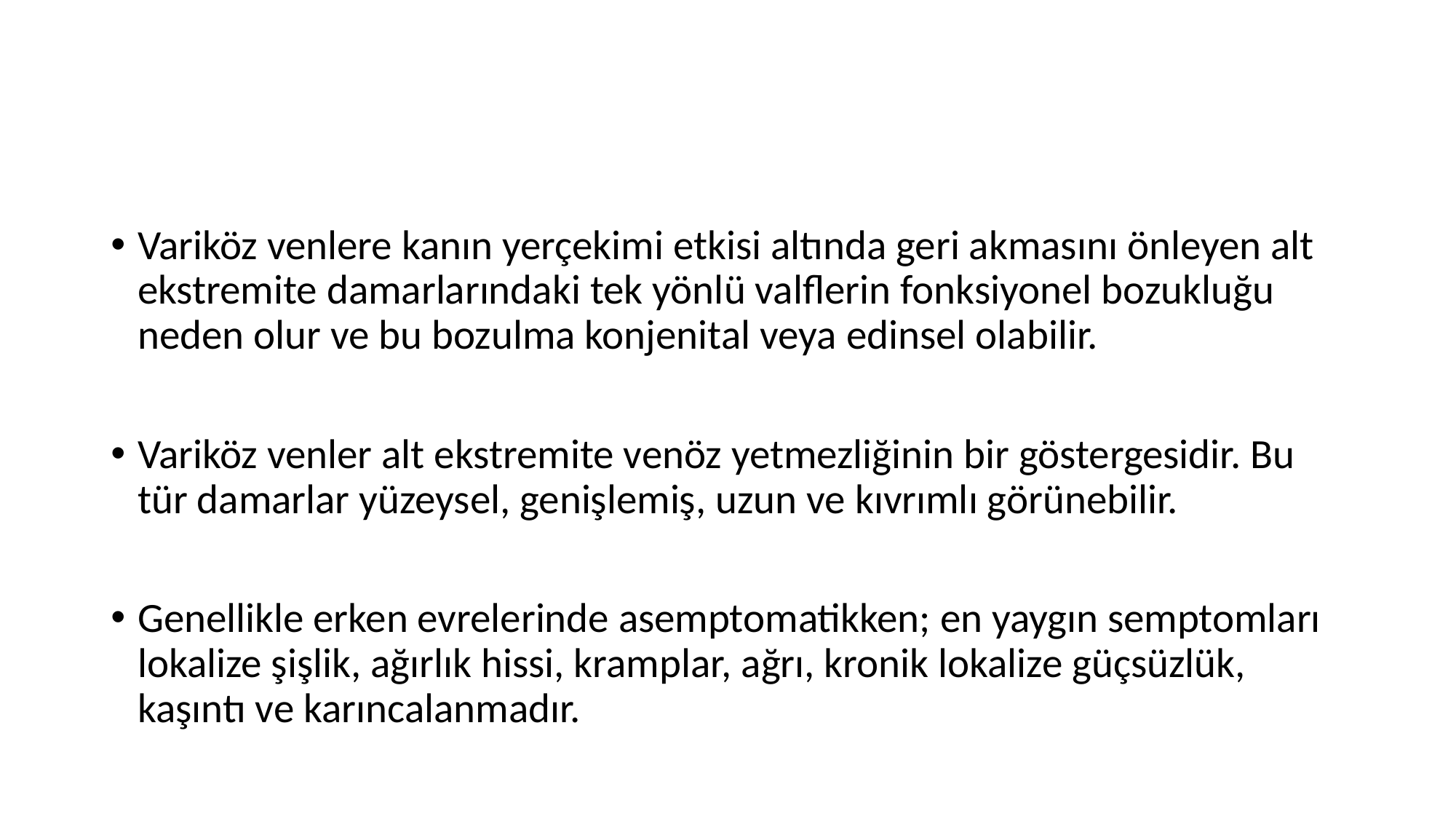

#
Variköz venlere kanın yerçekimi etkisi altında geri akmasını önleyen alt ekstremite damarlarındaki tek yönlü valflerin fonksiyonel bozukluğu neden olur ve bu bozulma konjenital veya edinsel olabilir.

Variköz venler alt ekstremite venöz yetmezliğinin bir göstergesidir. Bu tür damarlar yüzeysel, genişlemiş, uzun ve kıvrımlı görünebilir.

Genellikle erken evrelerinde asemptomatikken; en yaygın semptomları lokalize şişlik, ağırlık hissi, kramplar, ağrı, kronik lokalize güçsüzlük, kaşıntı ve karıncalanmadır.